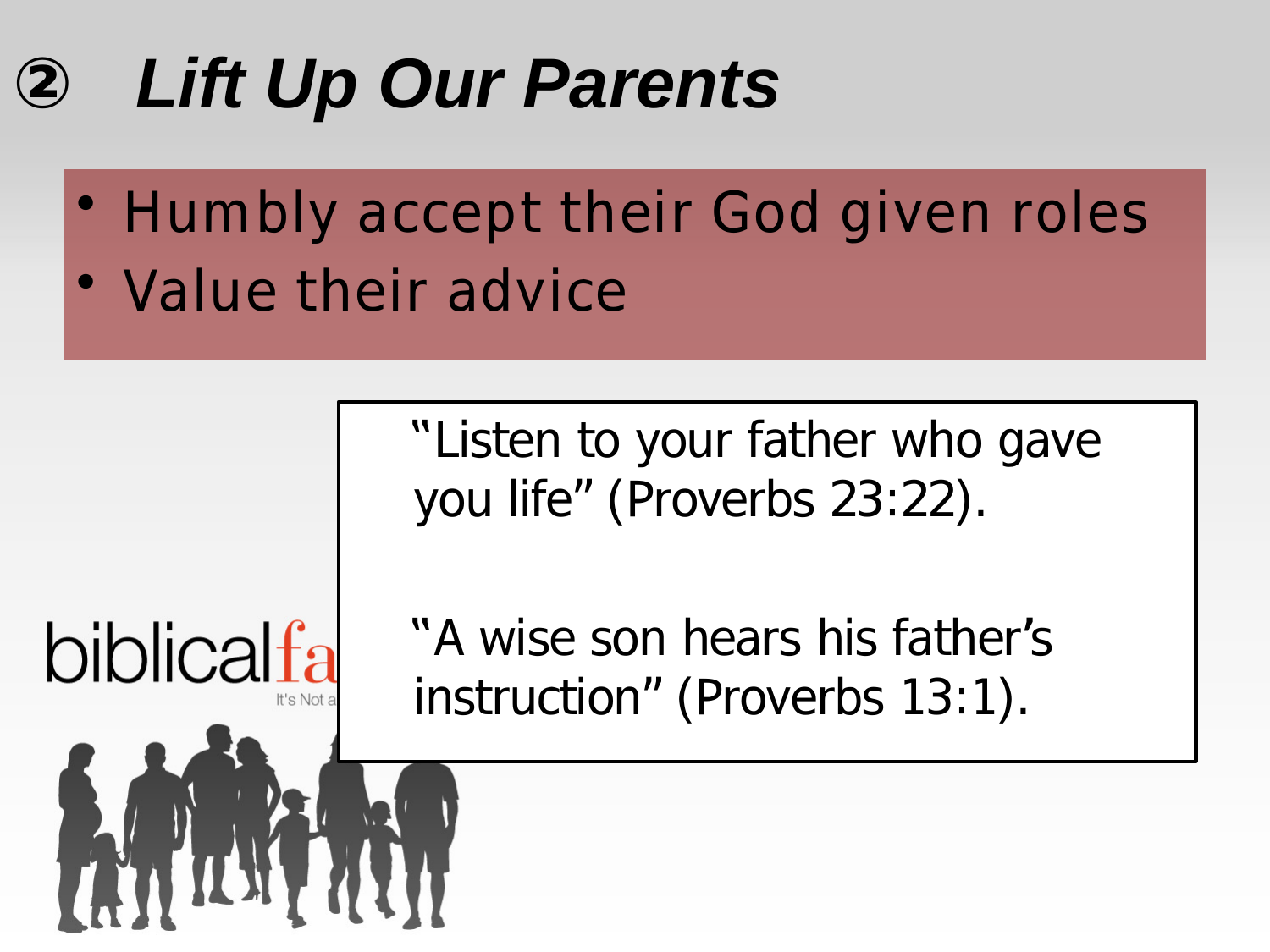

# Lift Up Our Parents
Humbly accept their God given roles
Value their advice

“Listen to your father who gave you life” (Proverbs 23:22).

“A wise son hears his father’s instruction” (Proverbs 13:1).